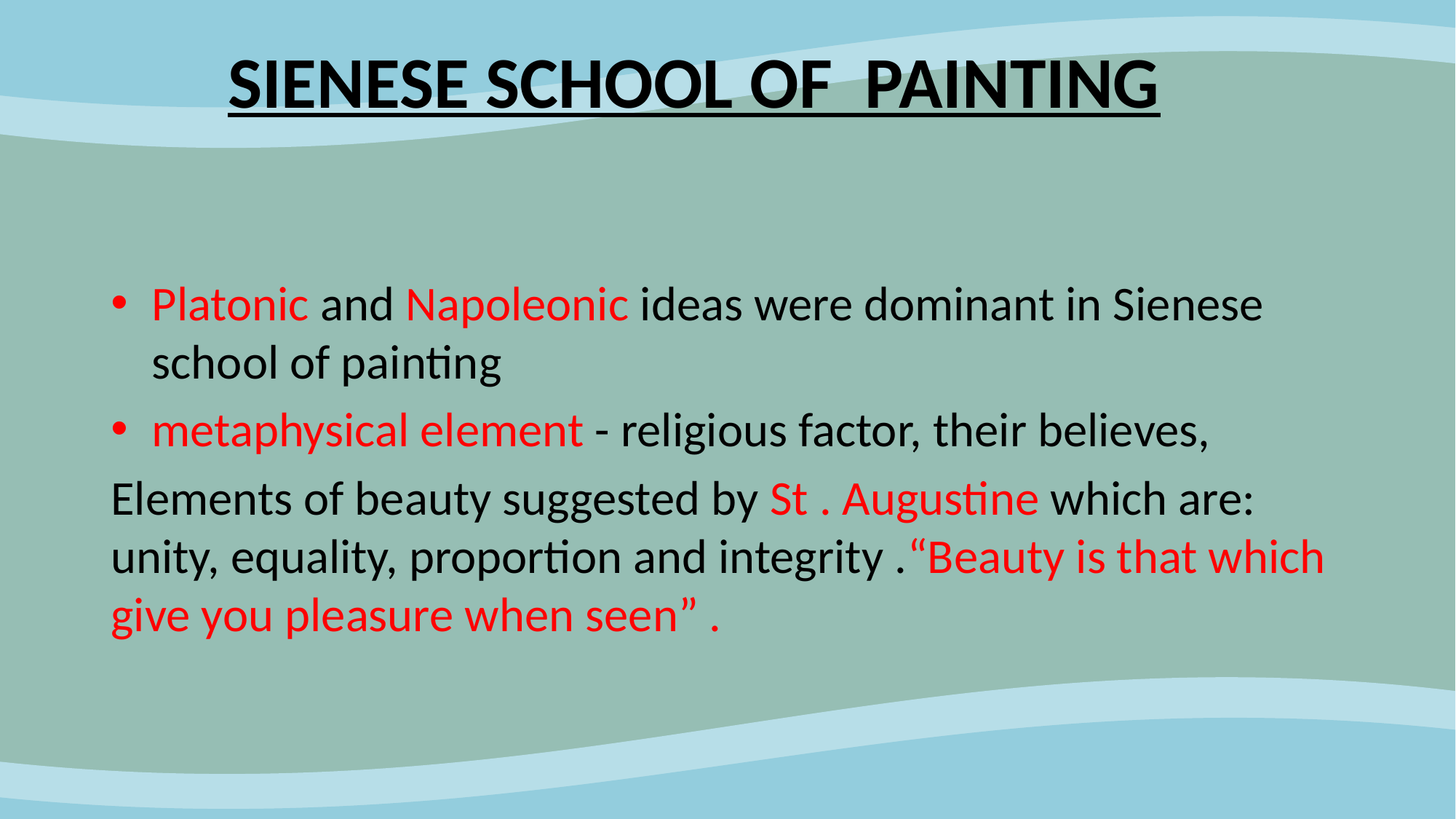

# SIENESE SCHOOL OF  PAINTING
Platonic and Napoleonic ideas were dominant in Sienese school of painting
metaphysical element - religious factor, their believes,
Elements of beauty suggested by St . Augustine which are: unity, equality, proportion and integrity .“Beauty is that which give you pleasure when seen” .